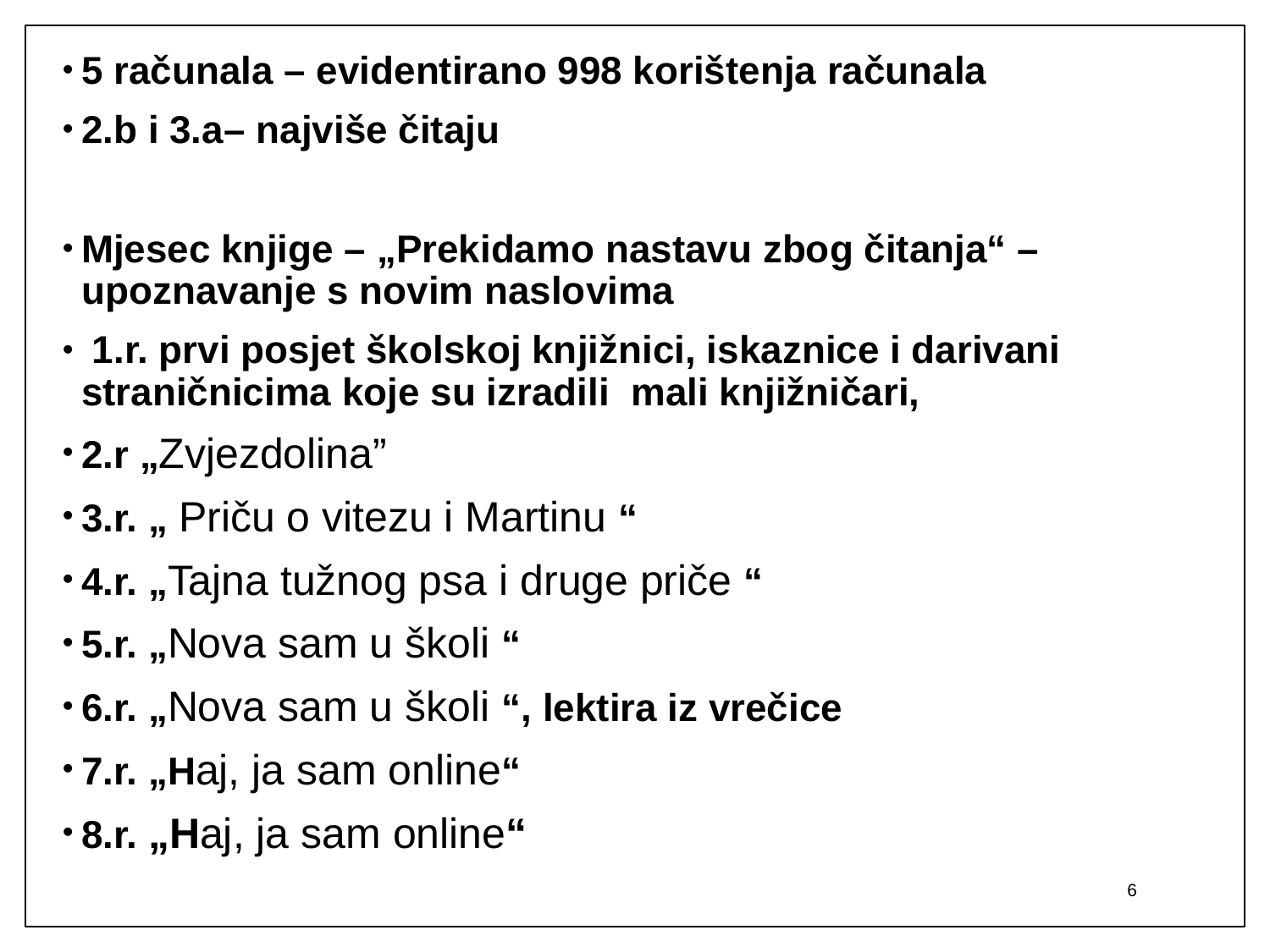

5 računala – evidentirano 998 korištenja računala
2.b i 3.a– najviše čitaju

Mjesec knjige – „Prekidamo nastavu zbog čitanja“ – upoznavanje s novim naslovima
 1.r. prvi posjet školskoj knjižnici, iskaznice i darivani straničnicima koje su izradili  mali knjižničari,
2.r „Zvjezdolina”
3.r. „ Priču o vitezu i Martinu “
4.r. „Tajna tužnog psa i druge priče “
5.r. „Nova sam u školi “
6.r. „Nova sam u školi “, lektira iz vrečice
7.r. „Haj, ja sam online“
8.r. „Haj, ja sam online“

6